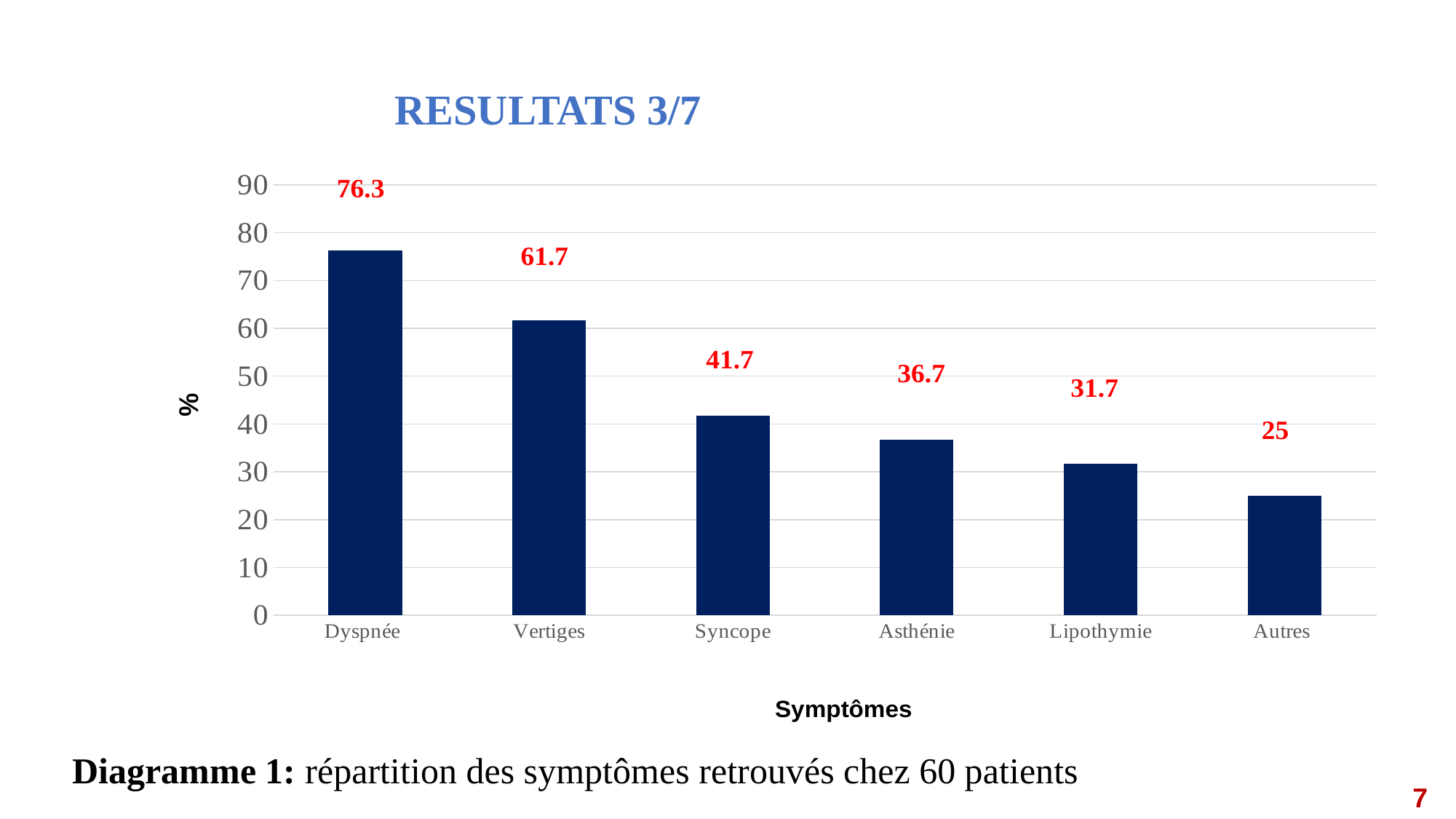

RESULTATS 3/7

### Chart

| Category |  |
|---|---|
| Dyspnée  | 76.3 |
| Vertiges | 61.7 |
| Syncope | 41.7 |
| Asthénie | 36.7 |
| Lipothymie | 31.7 |
| Autres  | 25.0 |
Diagramme 1: répartition des symptômes retrouvés chez 60 patients

7